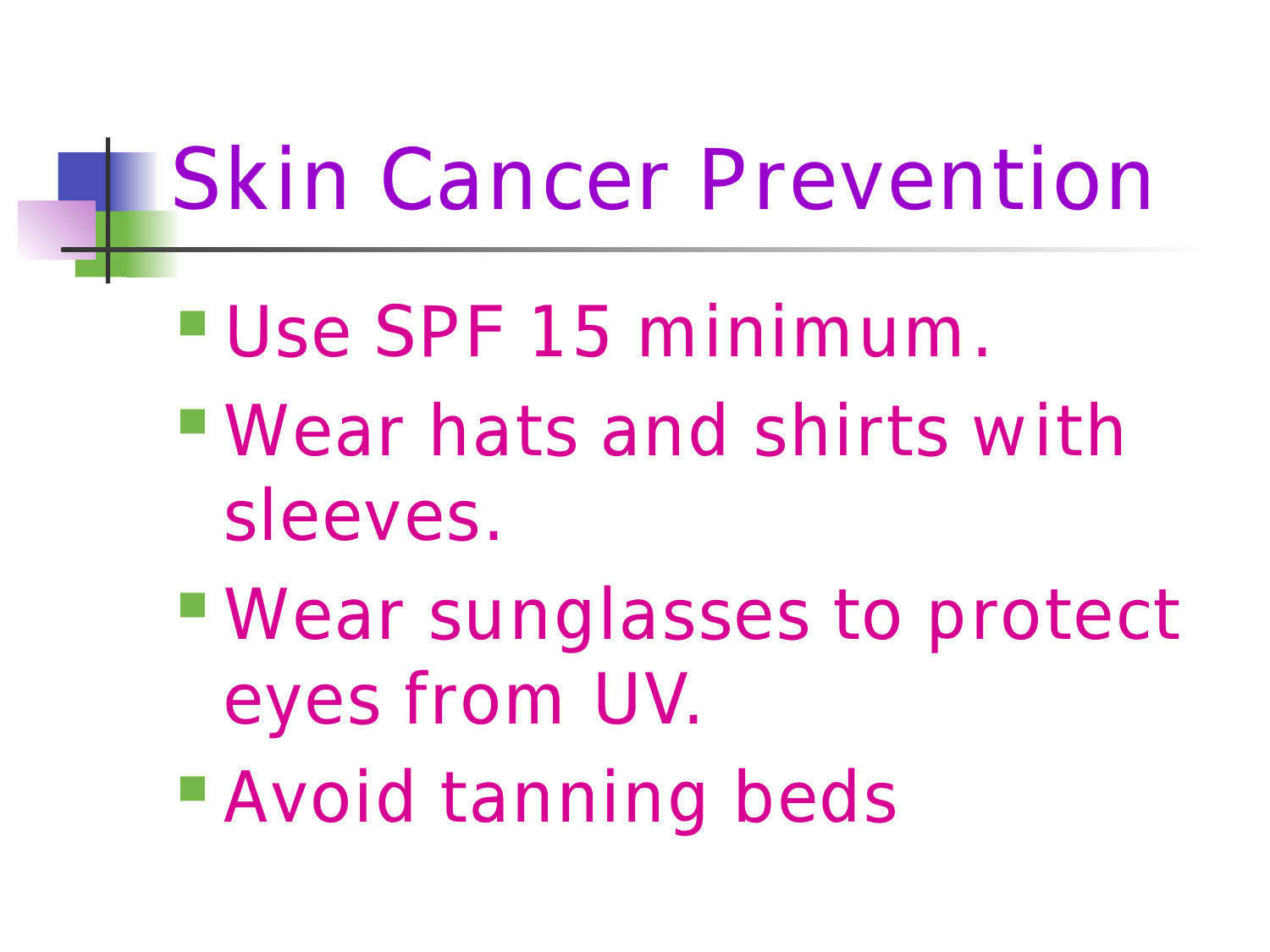

# Skin Cancer Prevention
Use SPF 15 minimum.
Wear hats and shirts with sleeves.
Wear sunglasses to protect eyes from UV.
Avoid tanning beds